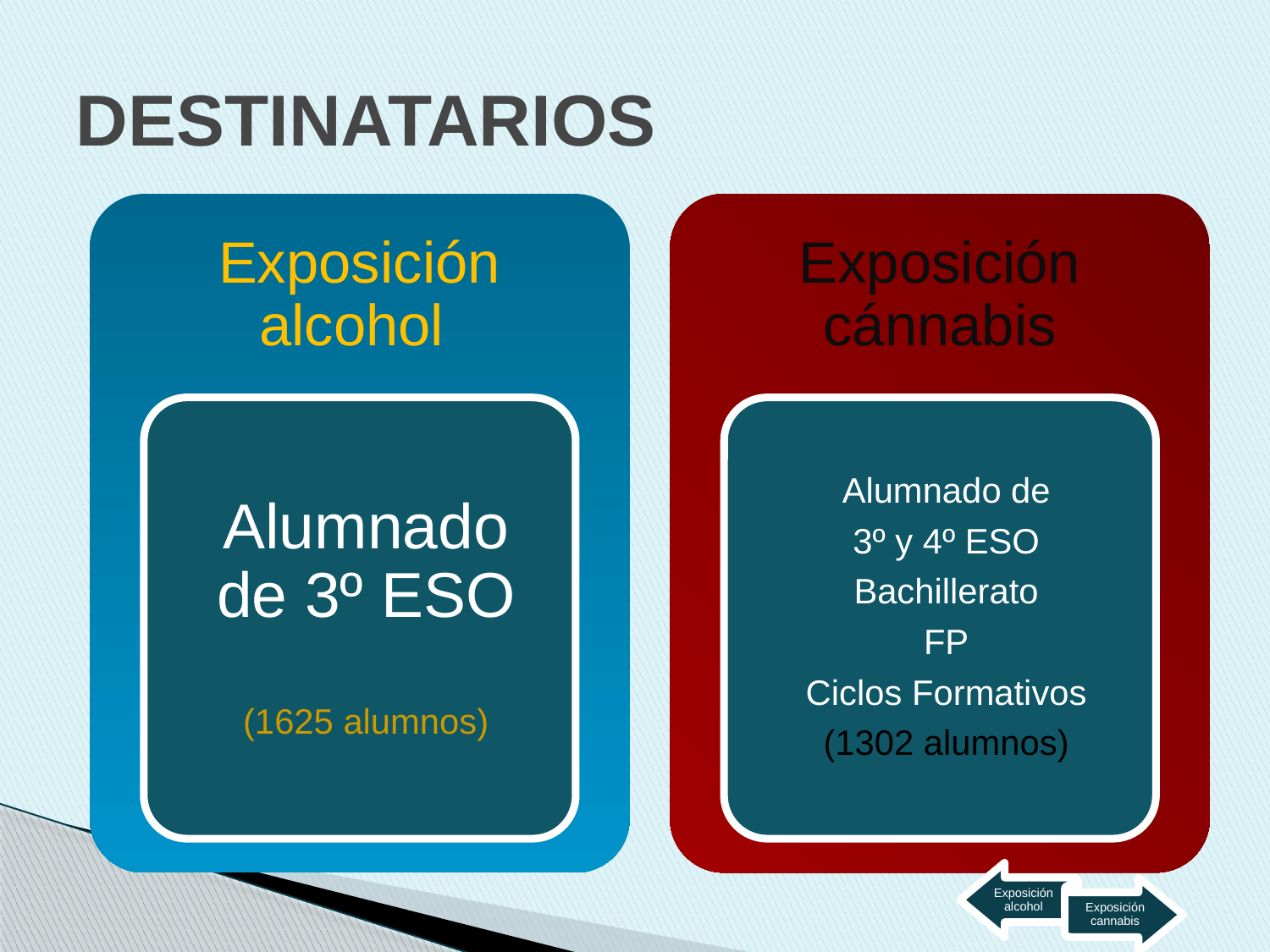

# DESTINATARIOS
Exposición alcohol
Alumnado de 3º ESO

(1625 alumnos)
Exposición cánnabis
Alumnado de
3º y 4º ESO
Bachillerato
FP
Ciclos Formativos
(1302 alumnos)
Exposición alcohol
Exposición cannabis